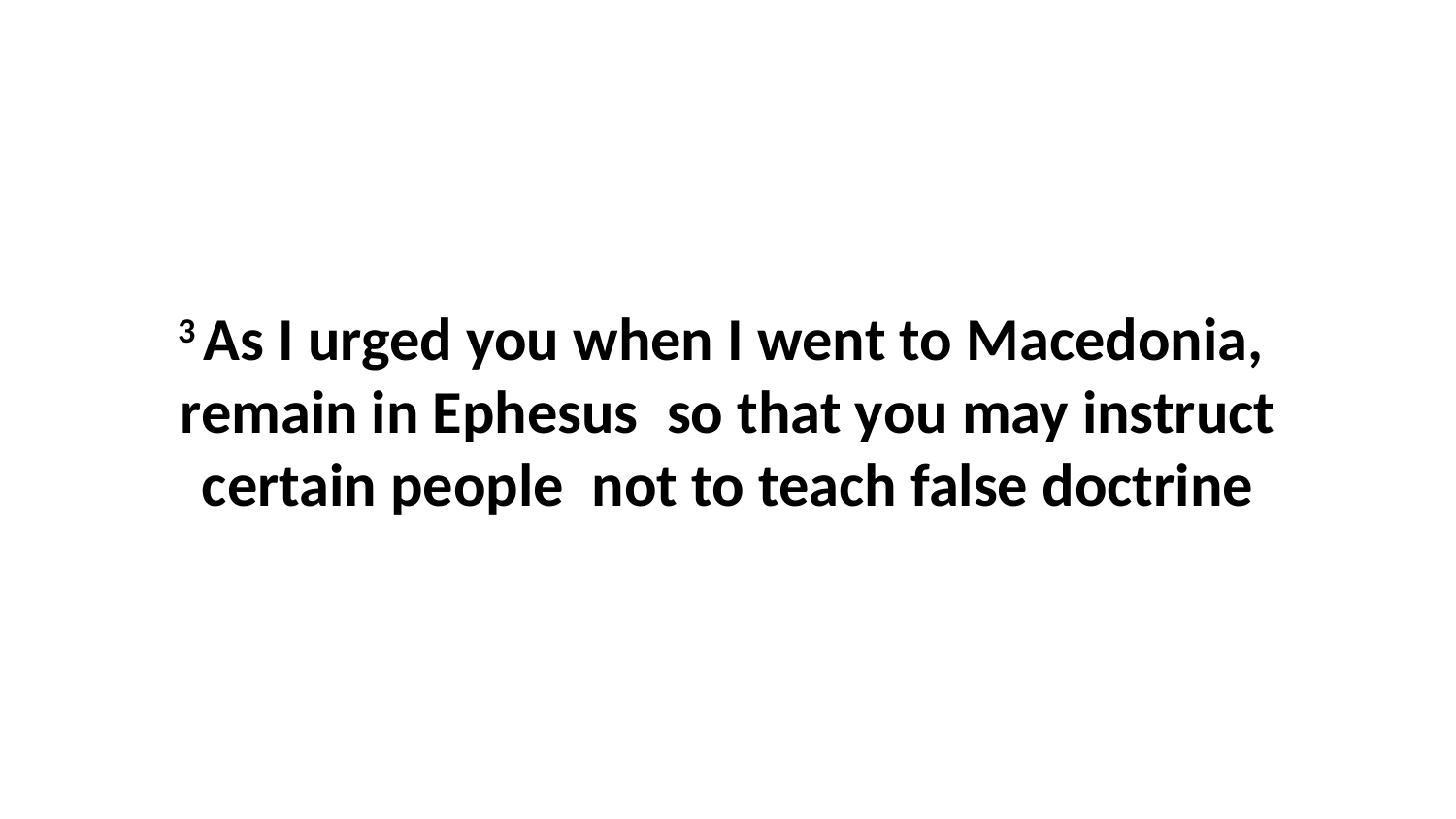

3 As I urged you when I went to Macedonia,  remain in Ephesus  so that you may instruct certain people  not to teach false doctrine